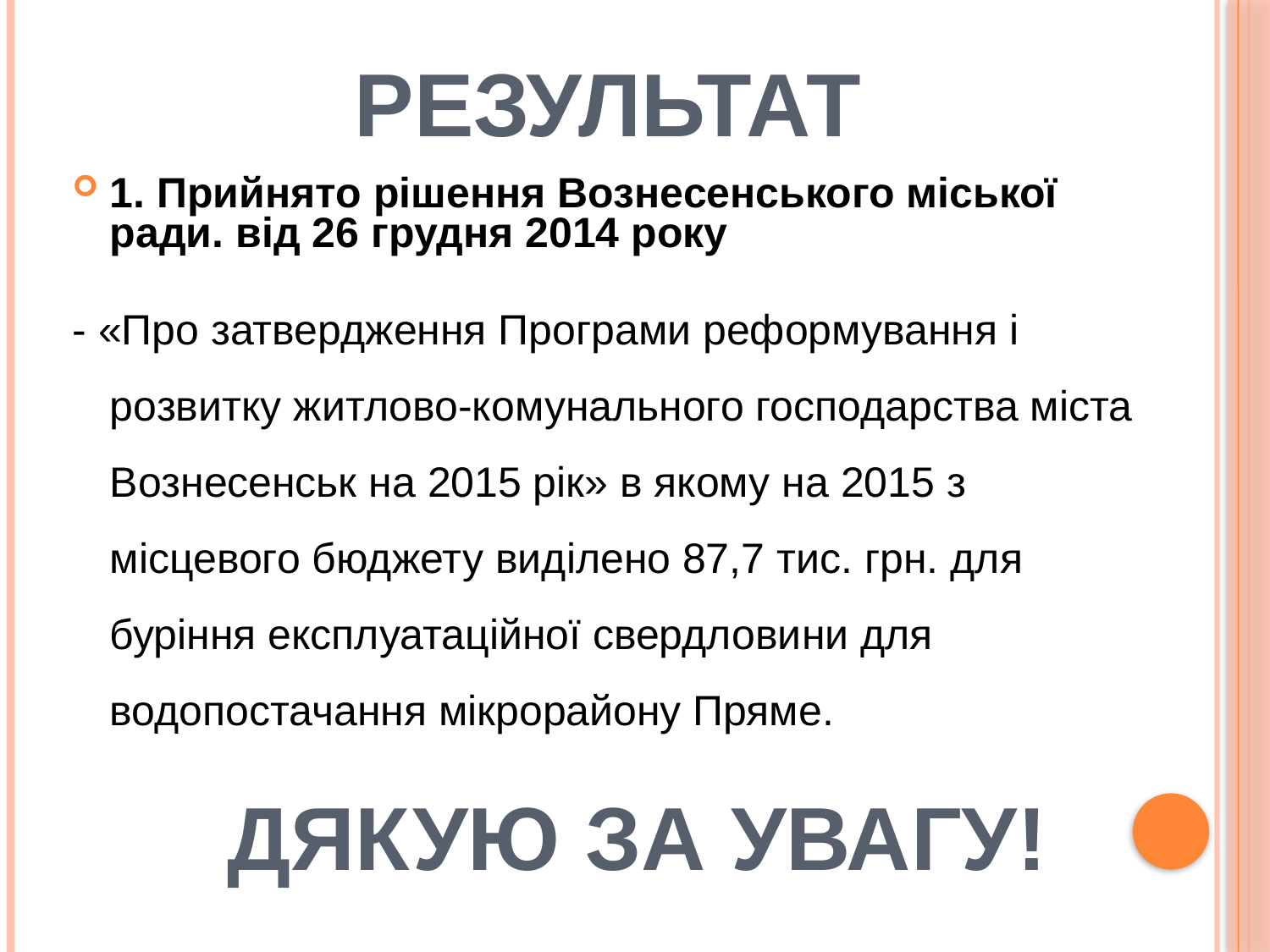

# Результат
1. Прийнято рішення Вознесенського міської ради. від 26 грудня 2014 року
- «Про затвердження Програми реформування і розвитку житлово-комунального господарства міста Вознесенськ на 2015 рік» в якому на 2015 з місцевого бюджету виділено 87,7 тис. грн. для буріння експлуатаційної свердловини для водопостачання мікрорайону Пряме.

Дякую за увагу!